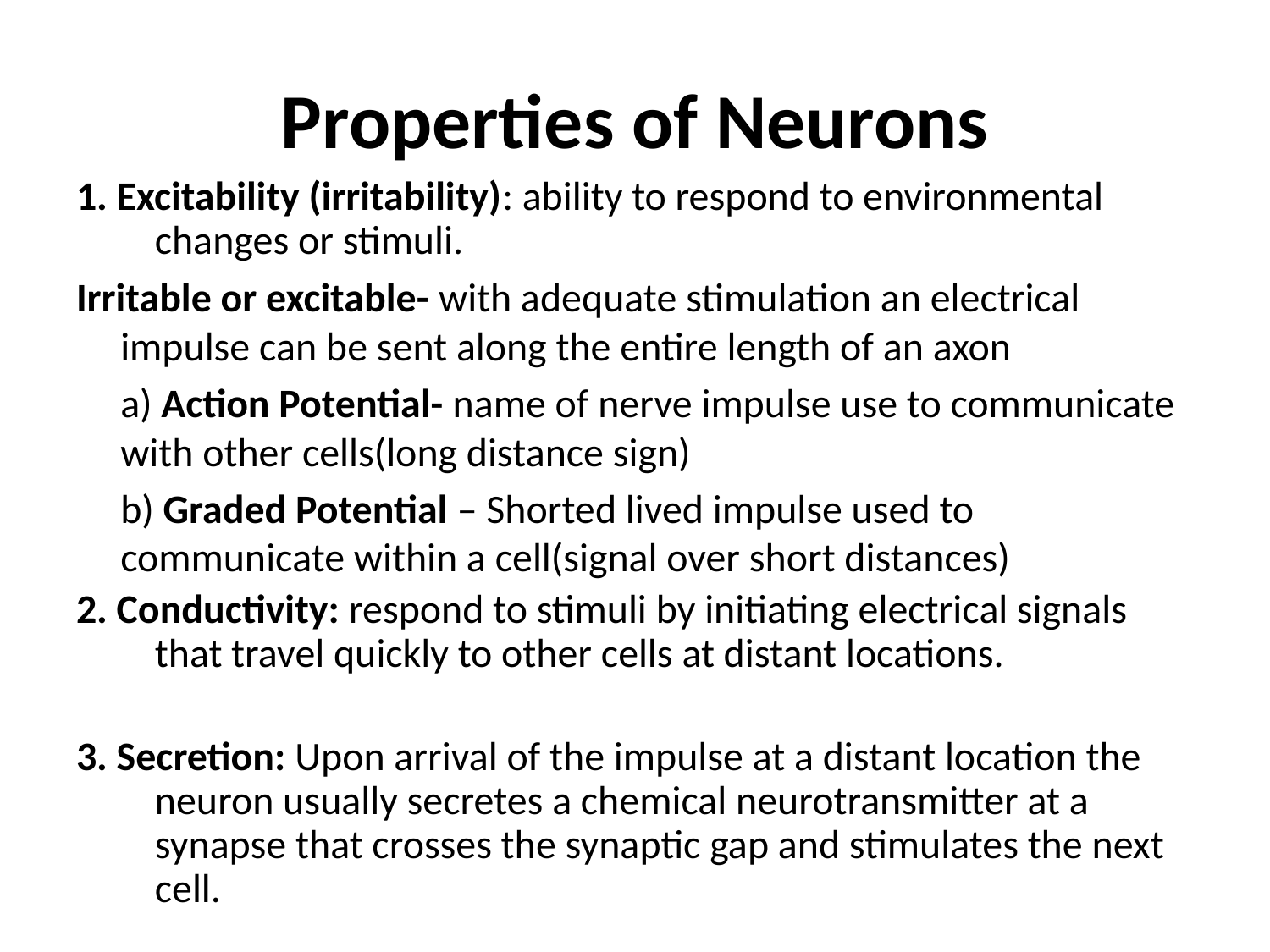

# Properties of Neurons
1. Excitability (irritability): ability to respond to environmental changes or stimuli.
Irritable or excitable- with adequate stimulation an electrical impulse can be sent along the entire length of an axon
		a) Action Potential- name of nerve impulse use to communicate with other cells(long distance sign)
		b) Graded Potential – Shorted lived impulse used to communicate within a cell(signal over short distances)
2. Conductivity: respond to stimuli by initiating electrical signals that travel quickly to other cells at distant locations.

3. Secretion: Upon arrival of the impulse at a distant location the neuron usually secretes a chemical neurotransmitter at a synapse that crosses the synaptic gap and stimulates the next cell.